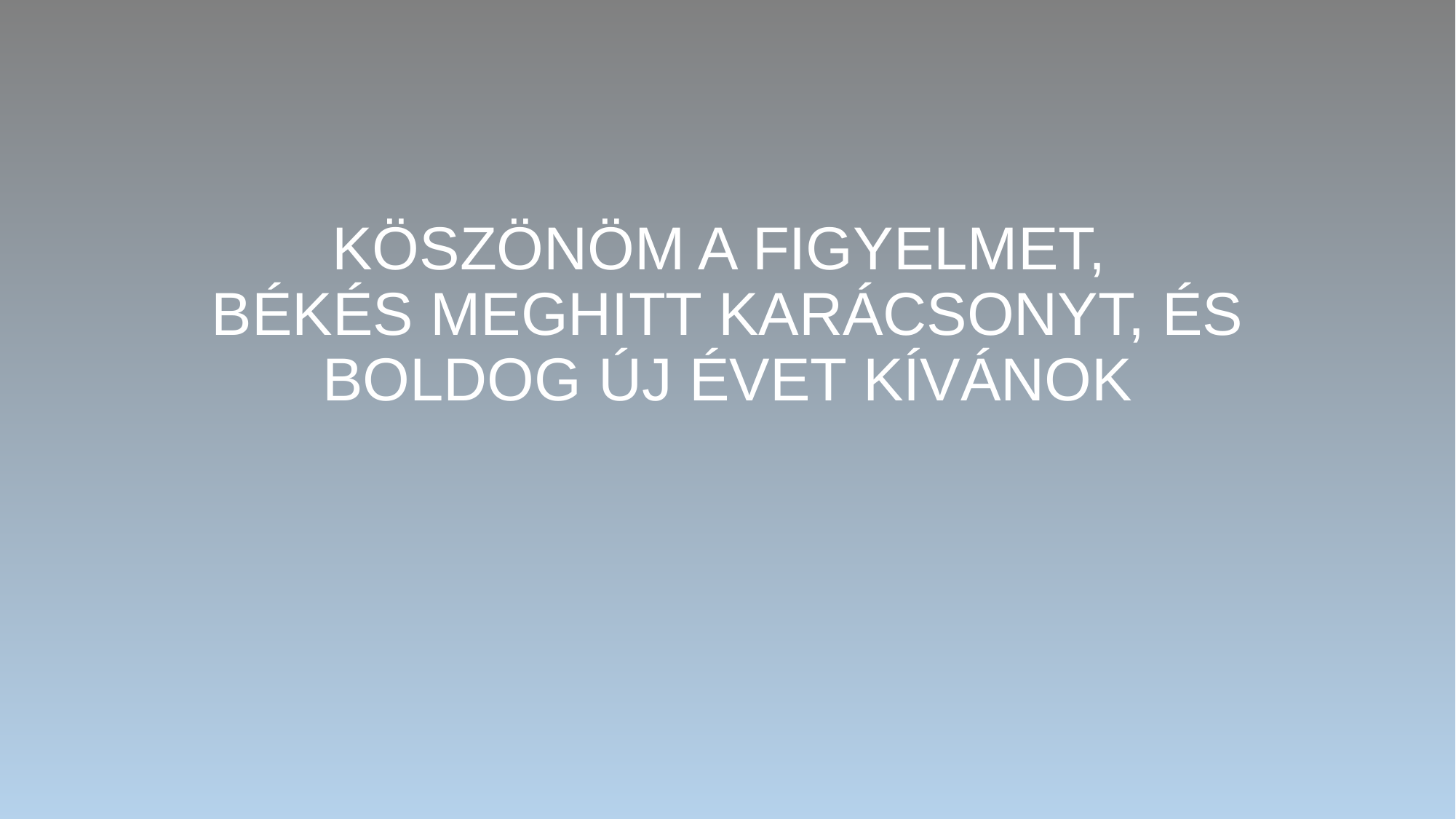

# KÖSZÖNÖM A FIGYELMET, BÉKÉS MEGHITT KARÁCSONYT, ÉS BOLDOG ÚJ ÉVET KÍVÁNOK